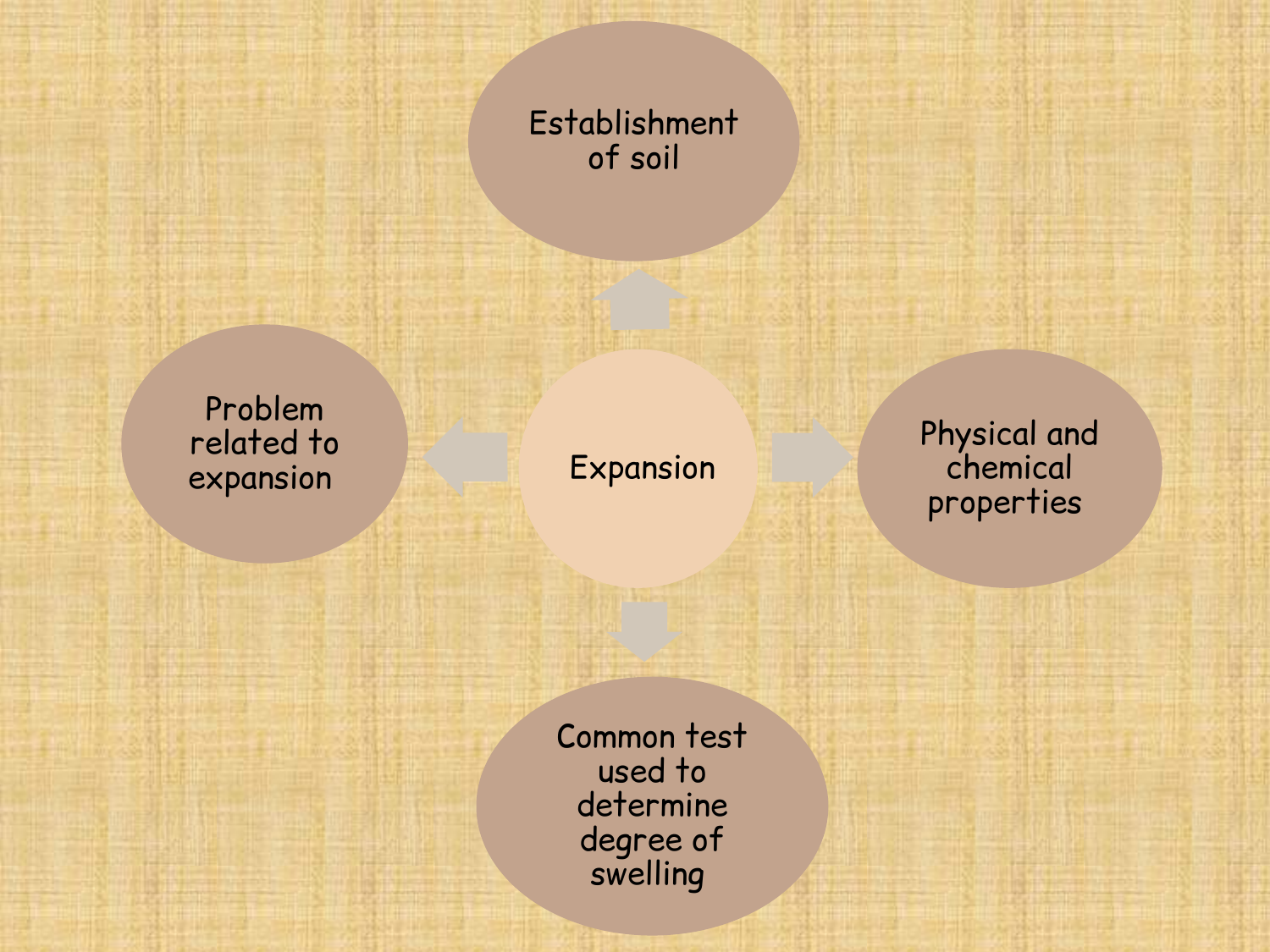

Expansion

Establishment of soil

Physical and chemical properties

Common test used to determine degree of swelling

Problem related to expansion